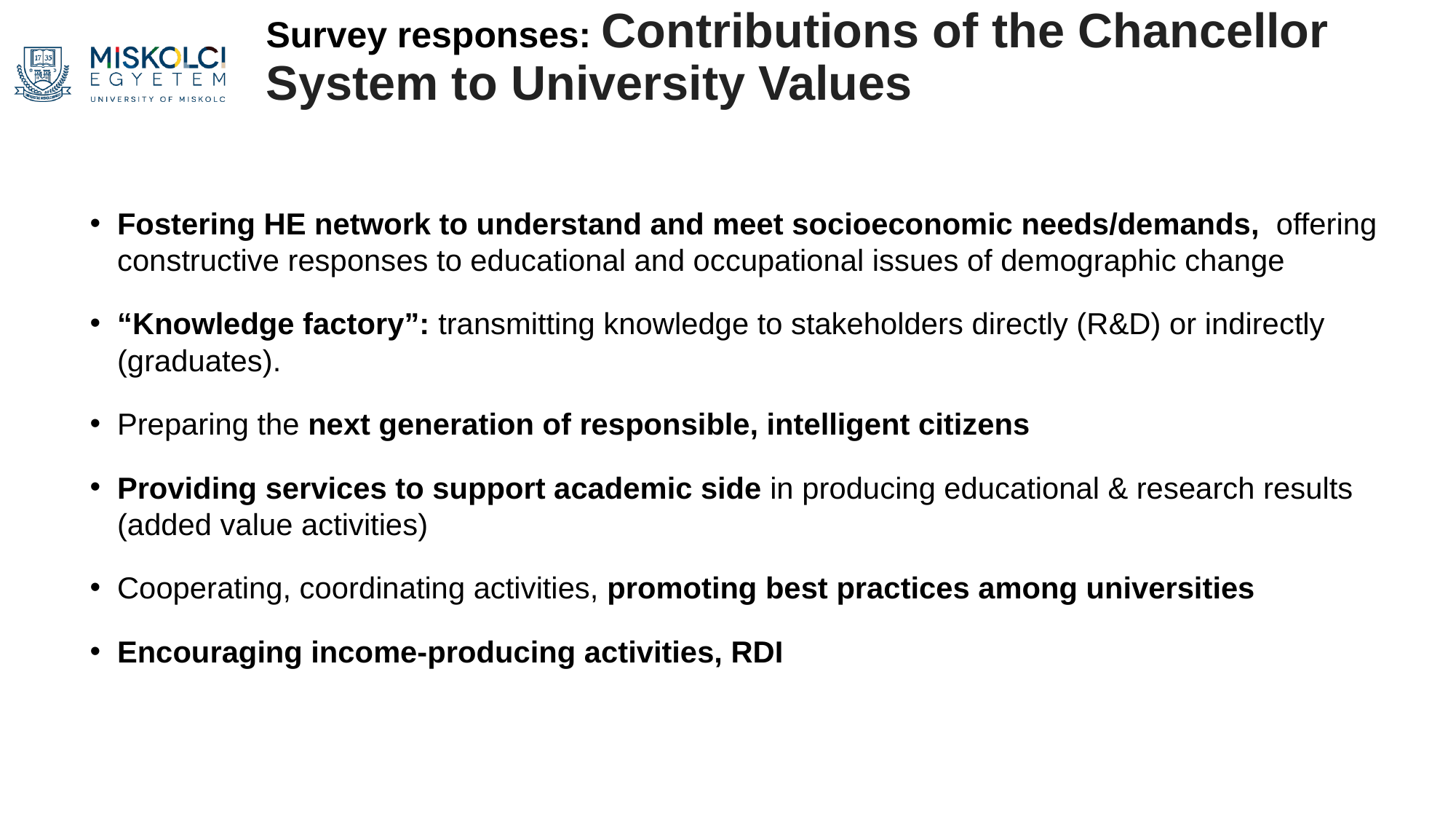

# Survey responses: Contributions of the Chancellor System to University Values
Fostering HE network to understand and meet socioeconomic needs/demands,  offering constructive responses to educational and occupational issues of demographic change
“Knowledge factory”: transmitting knowledge to stakeholders directly (R&D) or indirectly (graduates).
Preparing the next generation of responsible, intelligent citizens
Providing services to support academic side in producing educational & research results (added value activities)
Cooperating, coordinating activities, promoting best practices among universities
Encouraging income-producing activities, RDI